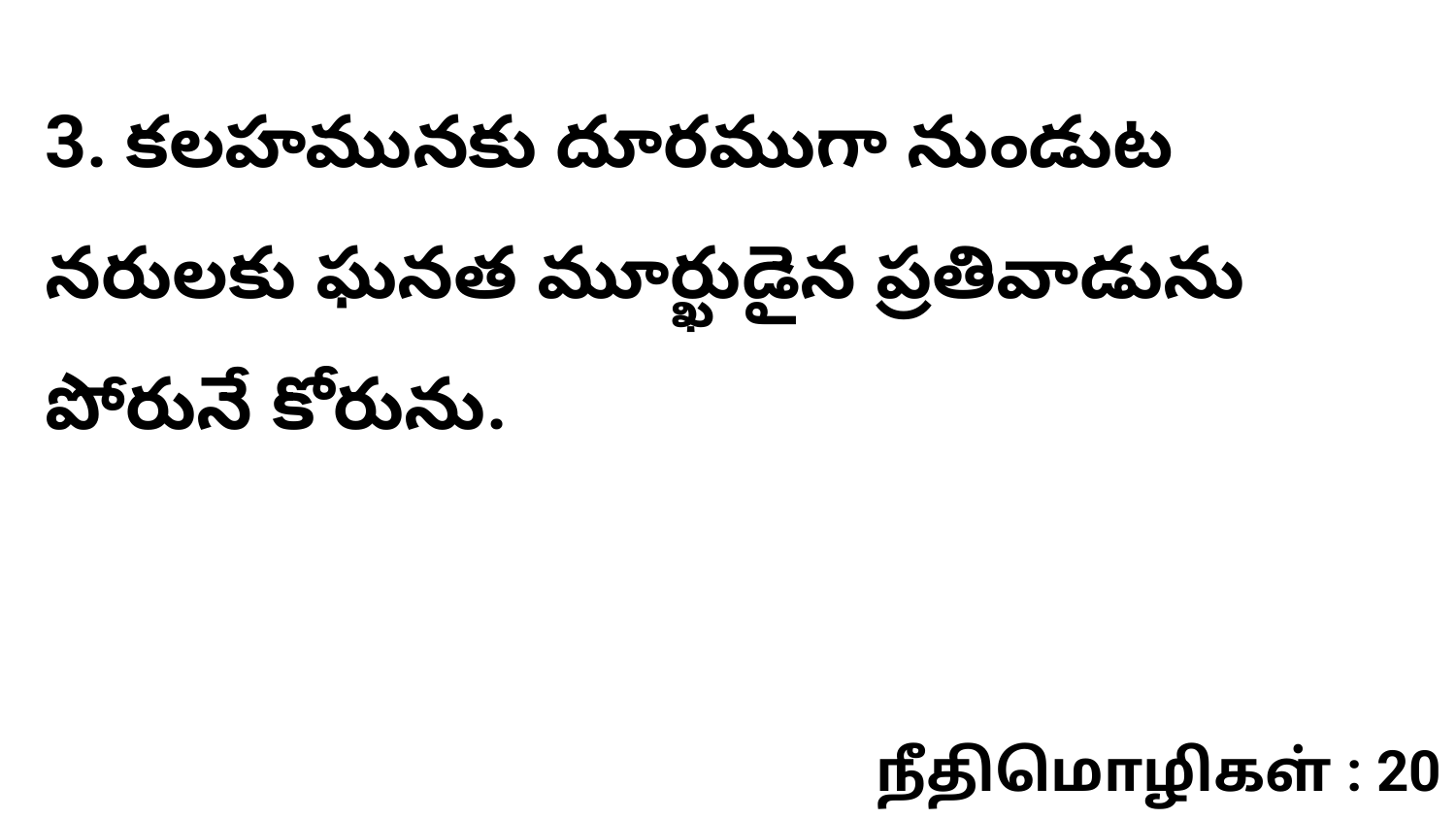

3. కలహమునకు దూరముగా నుండుట నరులకు ఘనత మూర్ఖుడైన ప్రతివాడును పోరునే కోరును.
நீதிமொழிகள் : 20